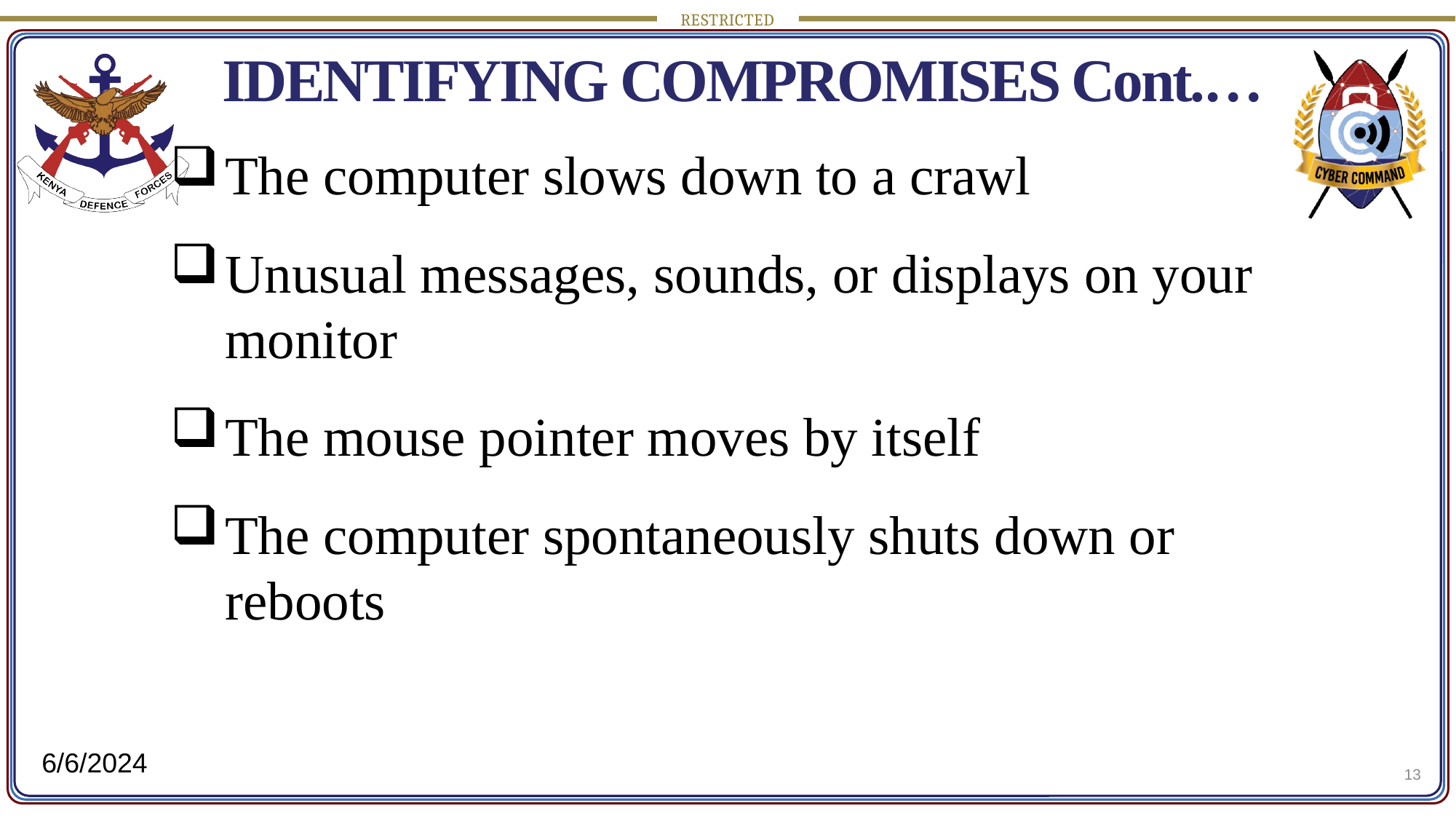

# IDENTIFYING COMPROMISES Cont.…
The computer slows down to a crawl
Unusual messages, sounds, or displays on your monitor
The mouse pointer moves by itself
The computer spontaneously shuts down or reboots
13